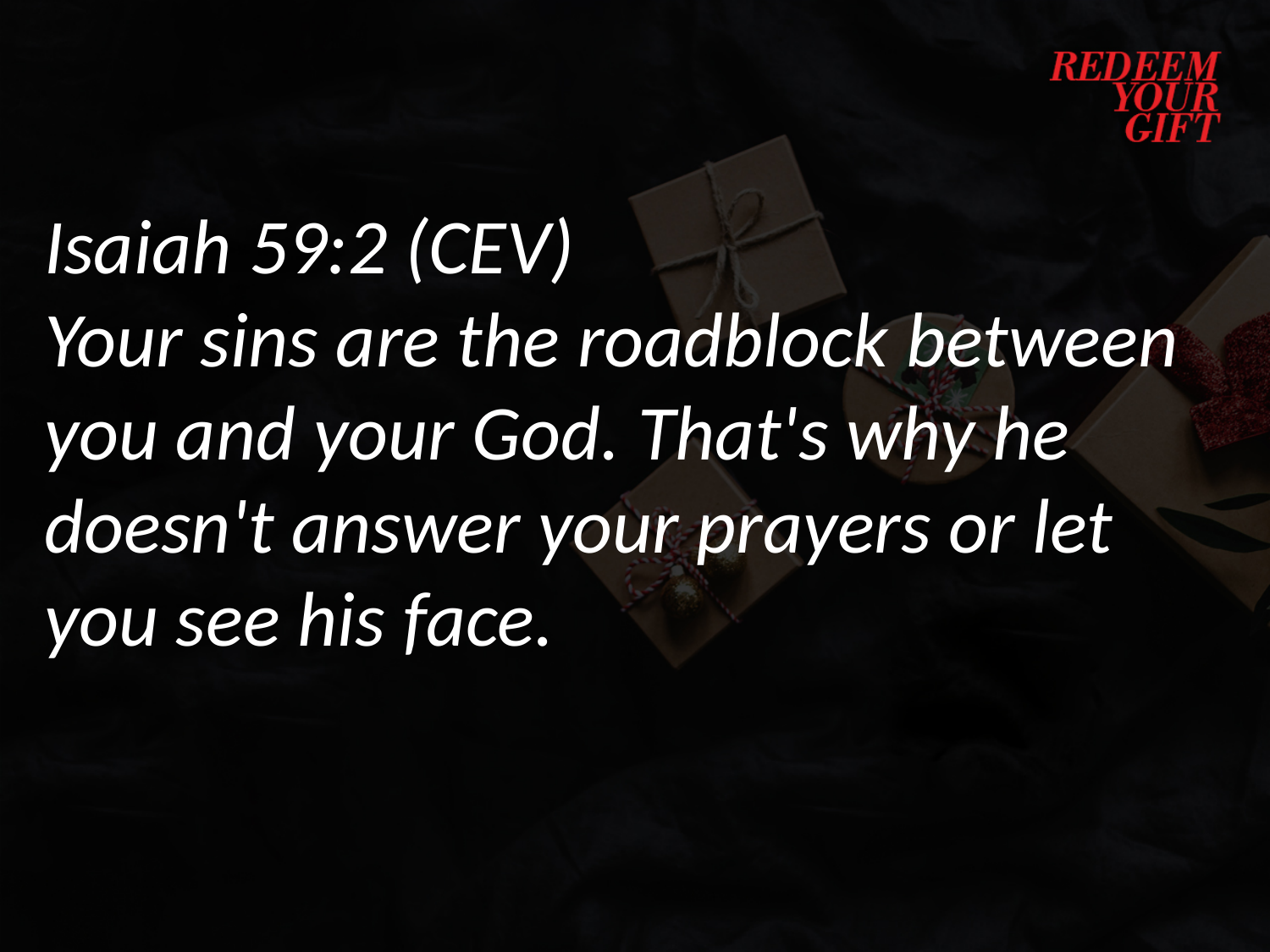

Isaiah 59:2 (CEV)
Your sins are the roadblock between you and your God. That's why he doesn't answer your prayers or let you see his face.